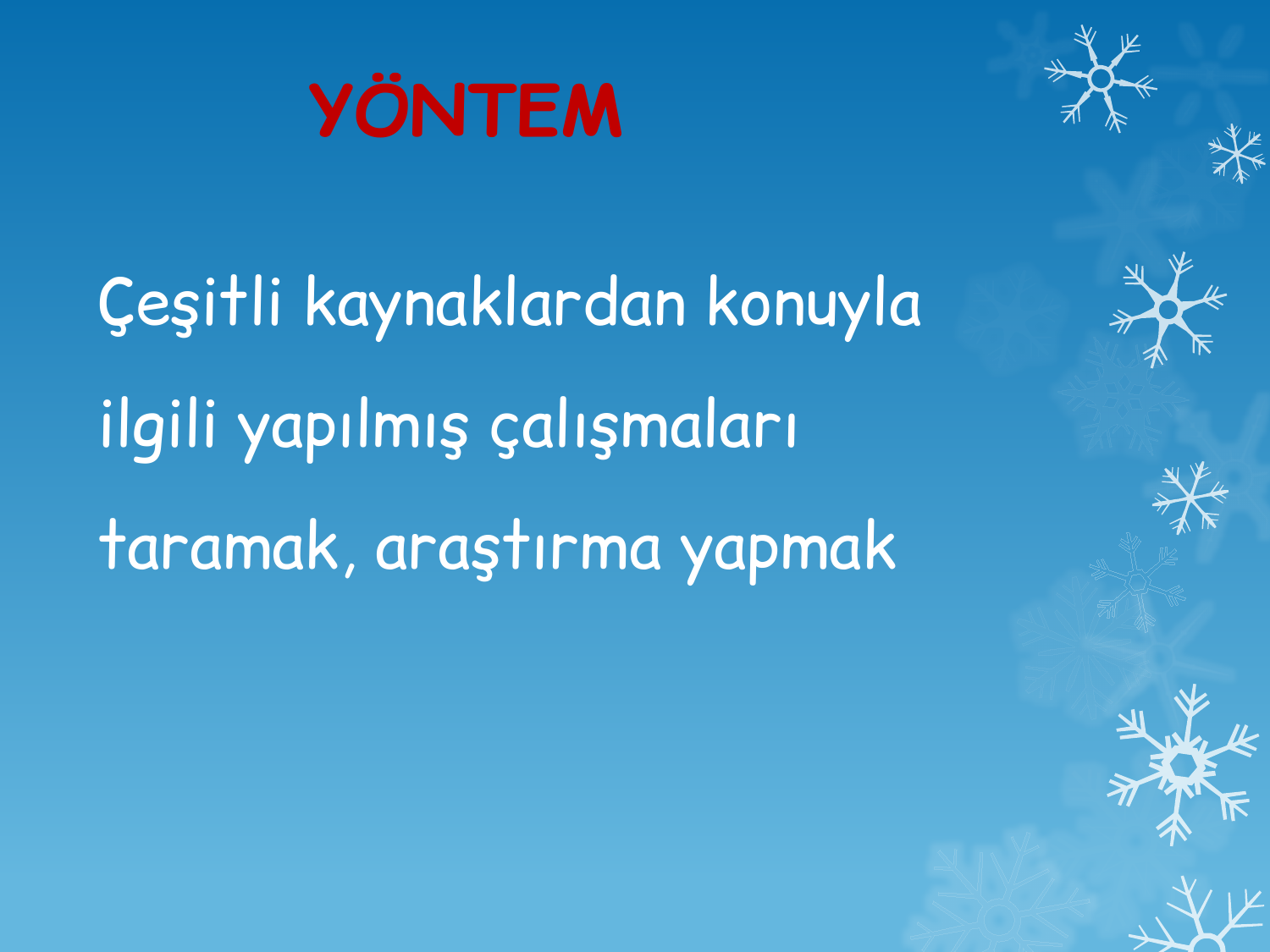

# YÖNTEM
Çeşitli kaynaklardan konuyla ilgili yapılmış çalışmaları taramak, araştırma yapmak